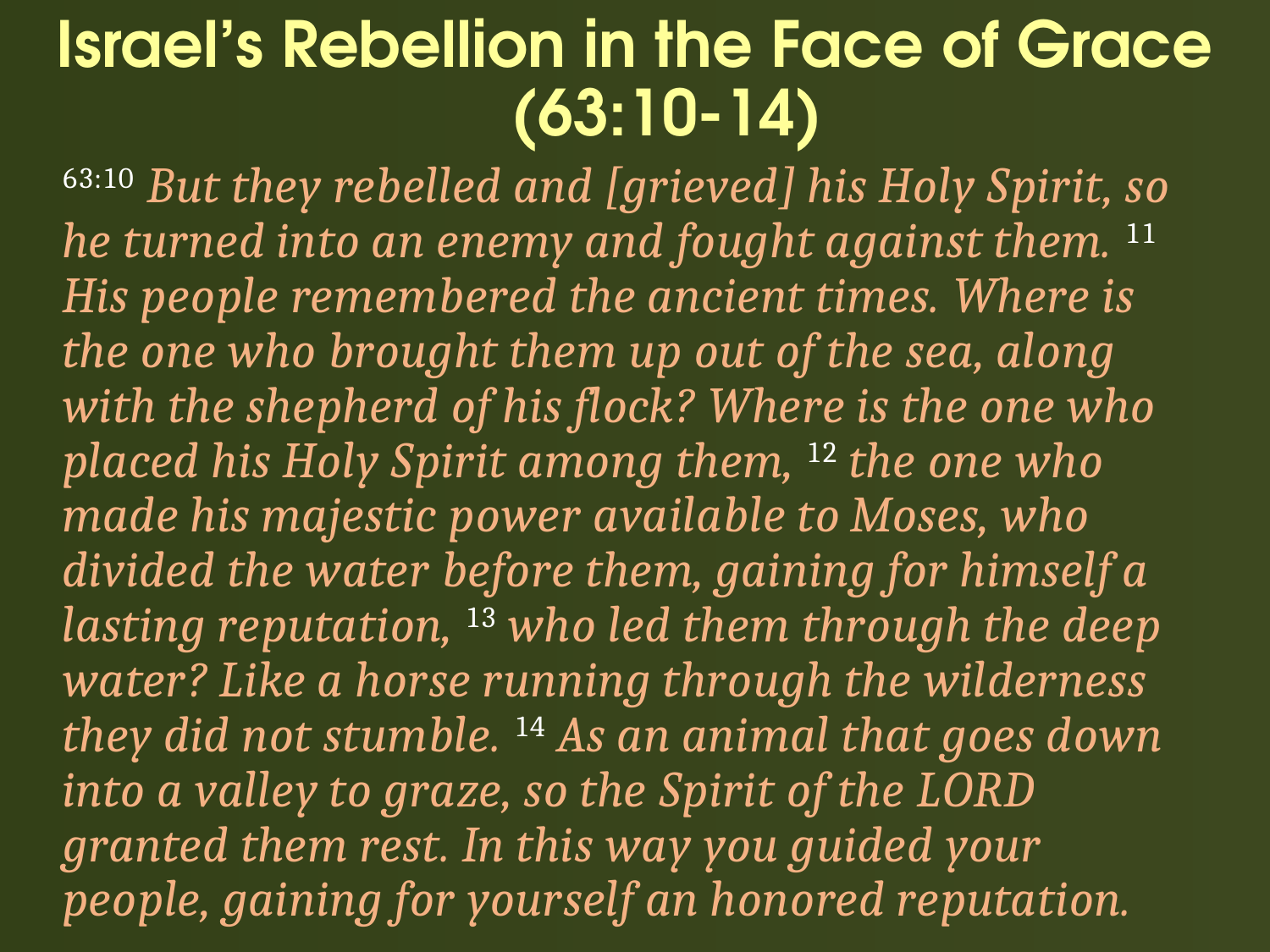

# Israel’s Rebellion in the Face of Grace (63:10-14)
63:10 But they rebelled and [grieved] his Holy Spirit, so he turned into an enemy and fought against them. 11 His people remembered the ancient times. Where is the one who brought them up out of the sea, along with the shepherd of his flock? Where is the one who placed his Holy Spirit among them, 12 the one who made his majestic power available to Moses, who divided the water before them, gaining for himself a lasting reputation, 13 who led them through the deep water? Like a horse running through the wilderness they did not stumble. 14 As an animal that goes down into a valley to graze, so the Spirit of the LORD granted them rest. In this way you guided your people, gaining for yourself an honored reputation.